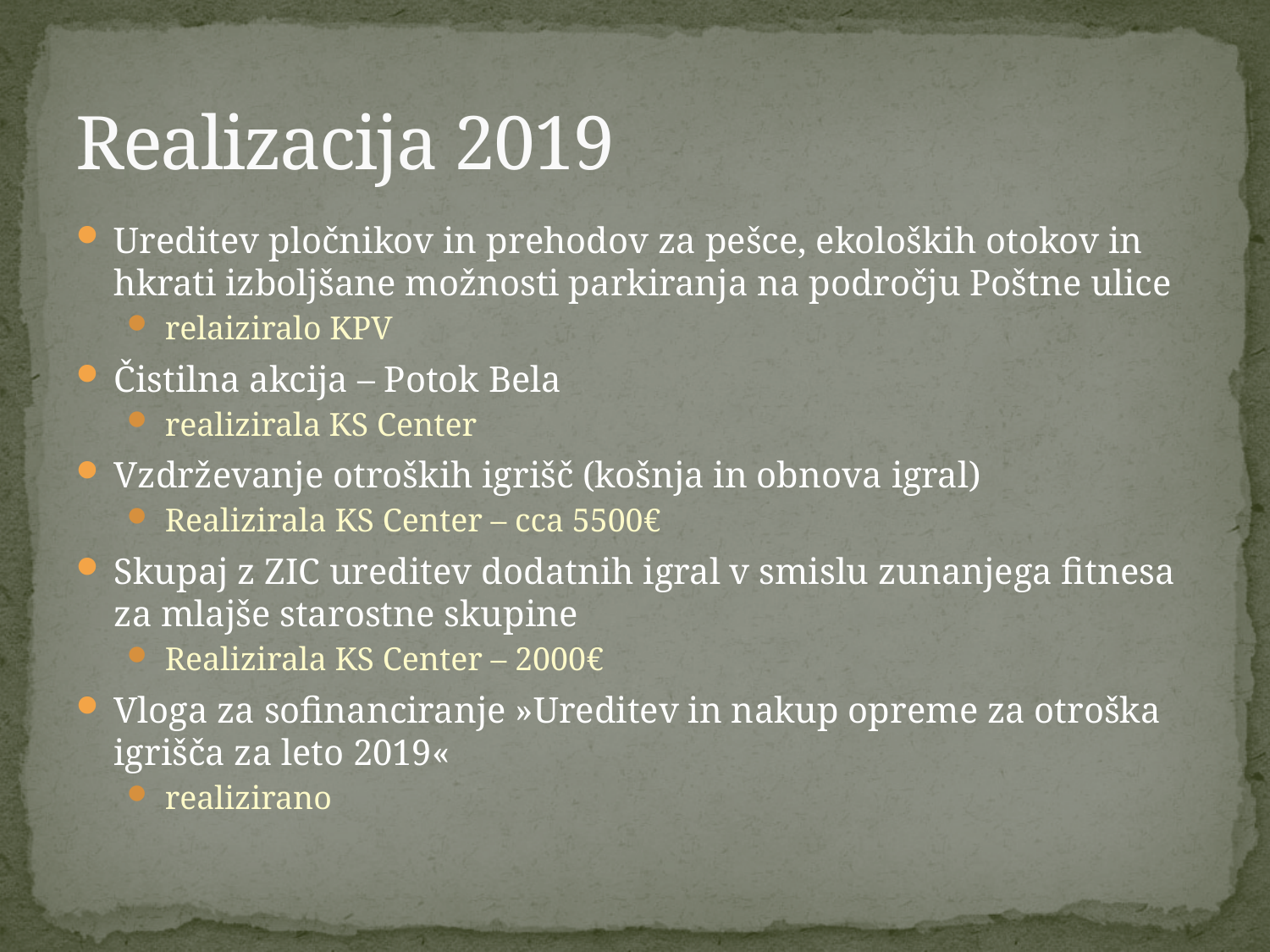

# Realizacija 2019
Ureditev pločnikov in prehodov za pešce, ekoloških otokov in hkrati izboljšane možnosti parkiranja na področju Poštne ulice
relaiziralo KPV
Čistilna akcija – Potok Bela
realizirala KS Center
Vzdrževanje otroških igrišč (košnja in obnova igral)
Realizirala KS Center – cca 5500€
Skupaj z ZIC ureditev dodatnih igral v smislu zunanjega fitnesa za mlajše starostne skupine
Realizirala KS Center – 2000€
Vloga za sofinanciranje »Ureditev in nakup opreme za otroška igrišča za leto 2019«
realizirano